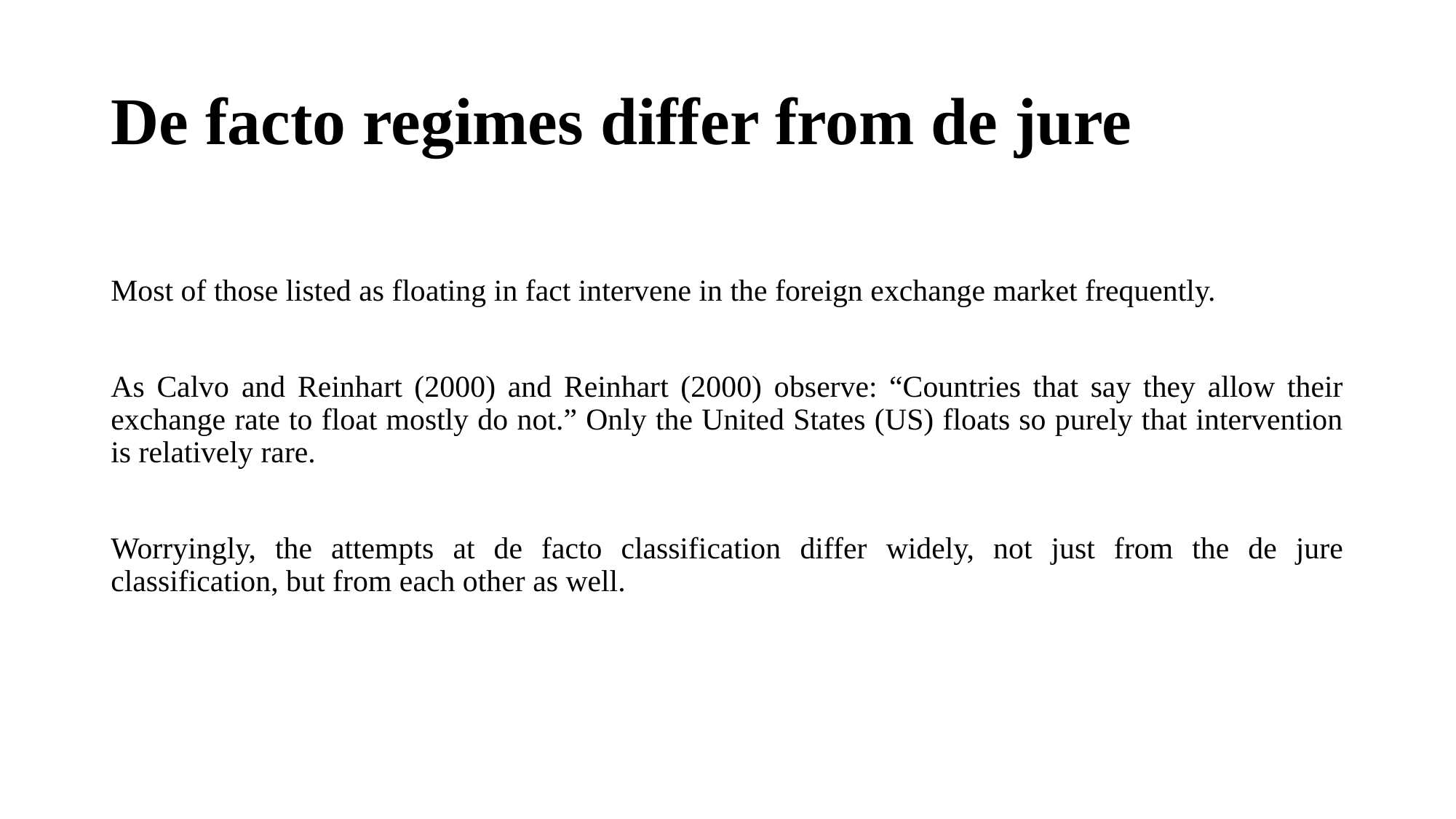

# De facto regimes differ from de jure

Most of those listed as floating in fact intervene in the foreign exchange market frequently.

As Calvo and Reinhart (2000) and Reinhart (2000) observe: “Countries that say they allow their exchange rate to float mostly do not.” Only the United States (US) floats so purely that intervention is relatively rare.

Worryingly, the attempts at de facto classification differ widely, not just from the de jure classification, but from each other as well.